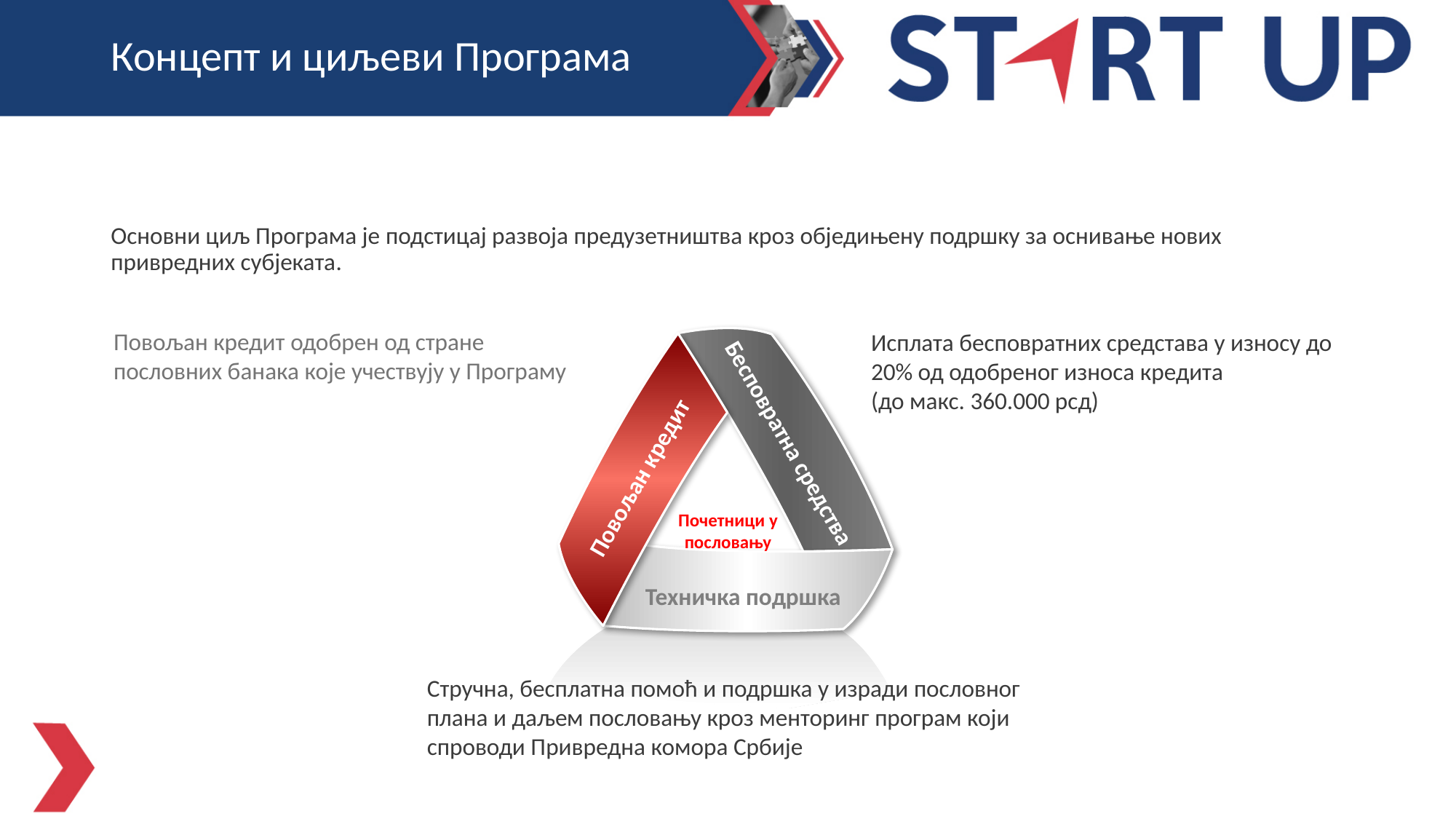

# Концепт и циљеви Програма
Основни циљ Програма је подстицај развоја предузетништва кроз обједињену подршку за оснивање нових привредних субјеката.

Бесповратна средства
Повољан кредит
Почетници у пословању

Техничка подршка

Повољан кредит одобрен од стране пословних банака које учествују у Програму
Исплата бесповратних средстава у износу до 20% од одобреног износа кредита
(до макс. 360.000 рсд)
Стручна, бесплатна помоћ и подршка у изради пословног плана и даљем пословању кроз менторинг програм који спроводи Привредна комора Србије